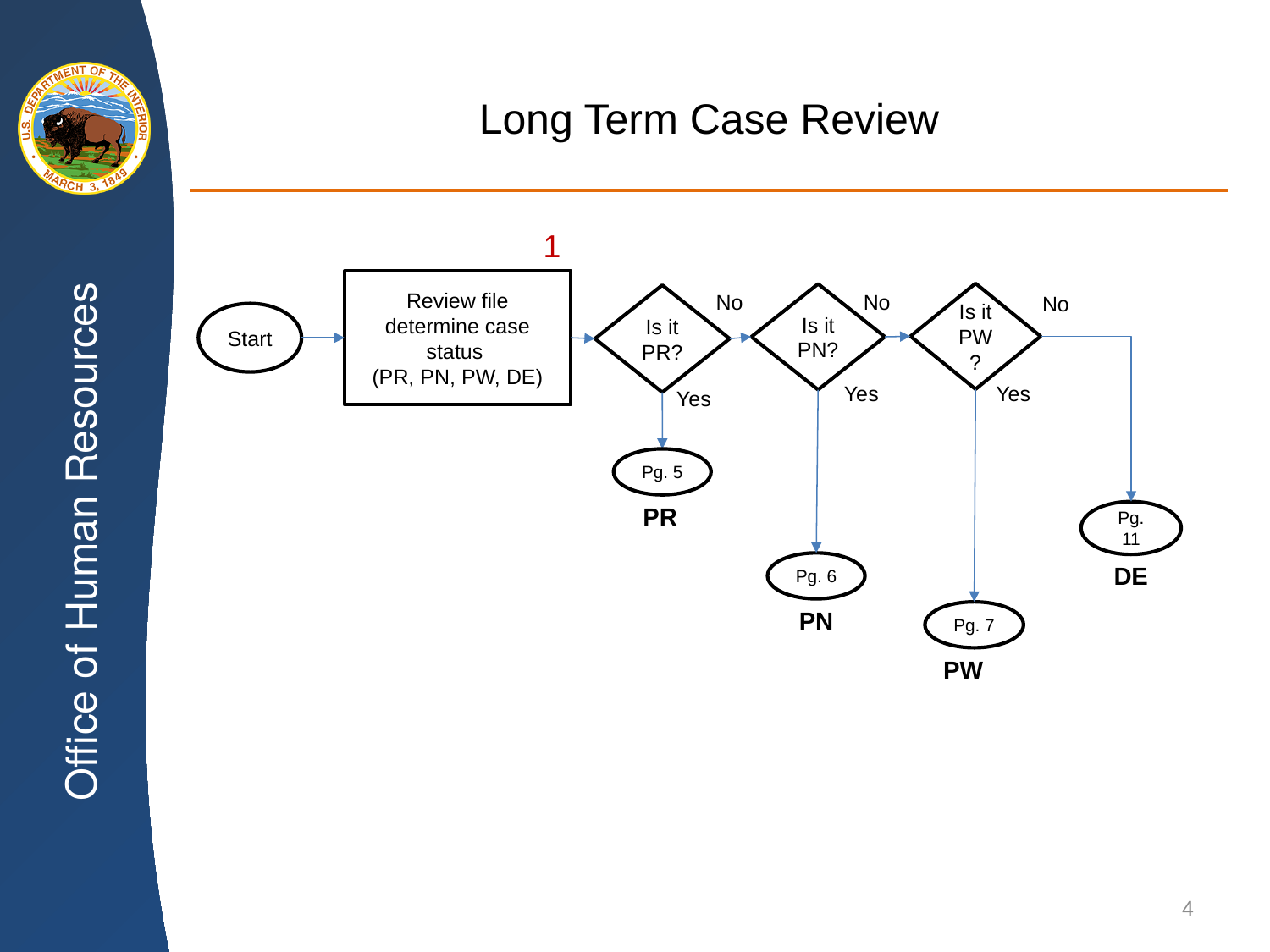

# Long Term Case Review
1
Review file determine case status
(PR, PN, PW, DE)
No
No
Is it PW?
Is it PN?
No
Is it PR?
Start
Yes
Yes
Yes
Pg. 5
PR
Pg. 11
Pg. 6
DE
PN
Pg. 7
PW
4